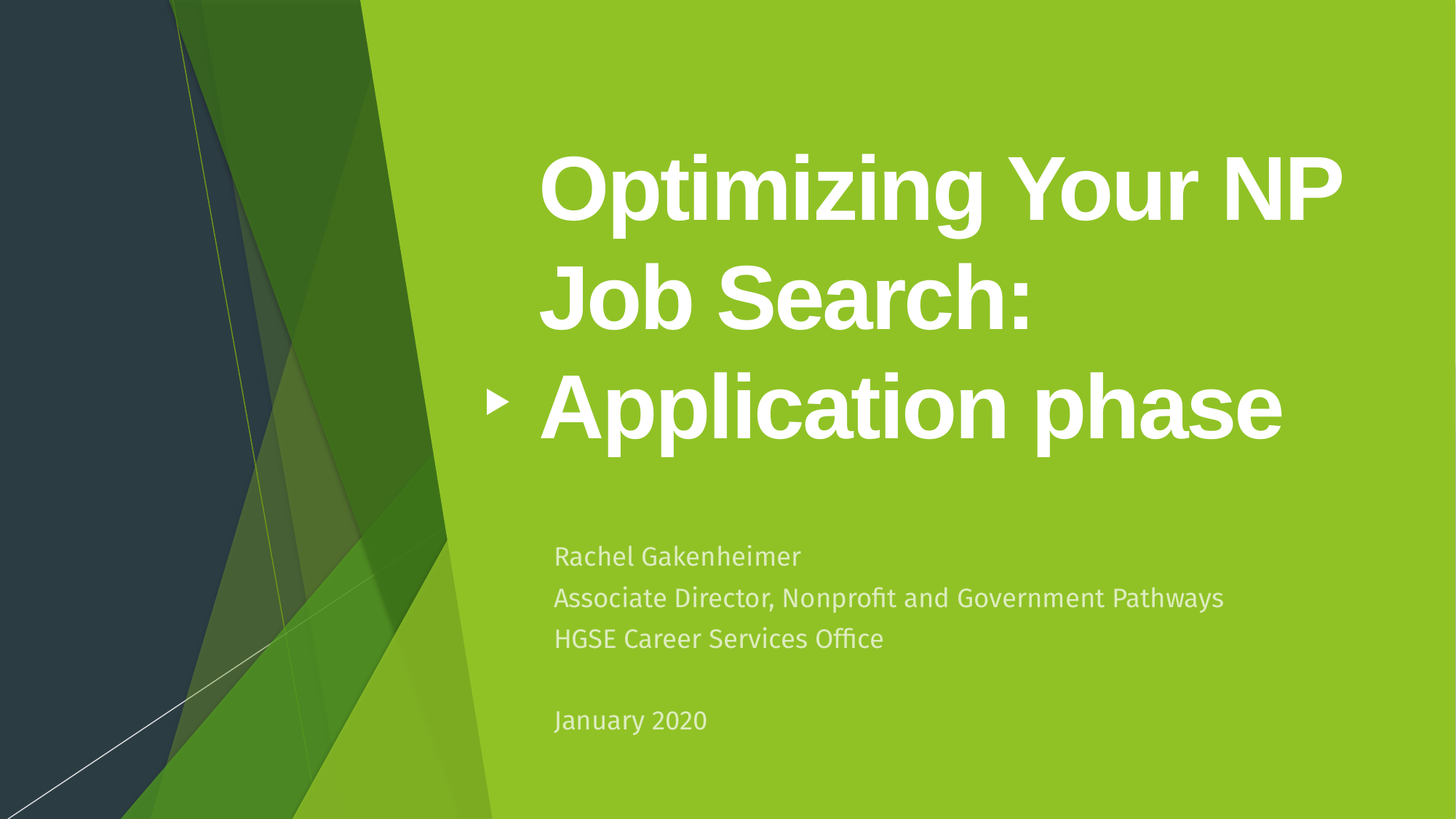

# Optimizing Your NP Job Search: Application phase

Rachel Gakenheimer
Associate Director, Nonprofit and Government Pathways
HGSE Career Services Office

January 2020